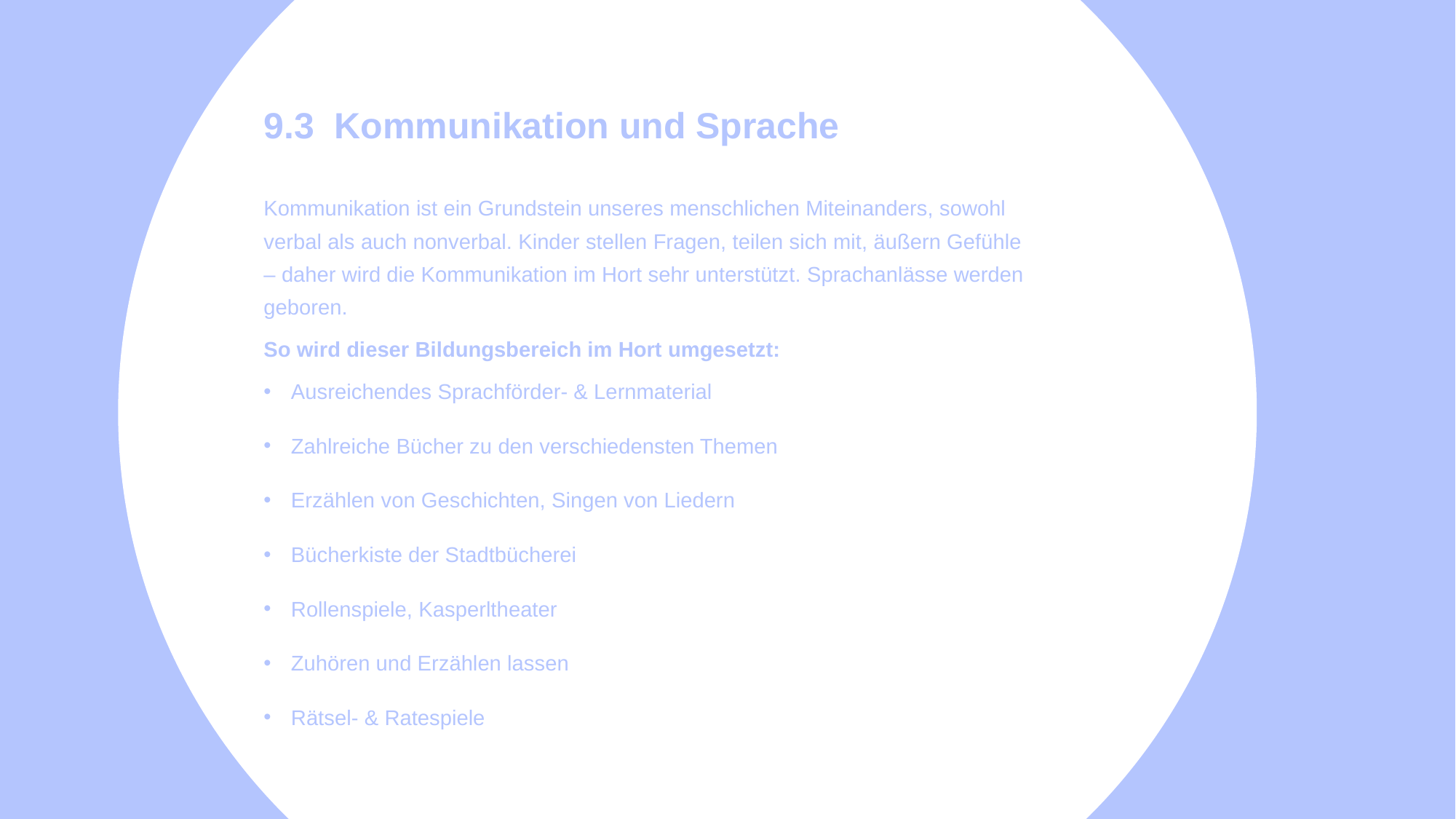

9.3  Kommunikation und Sprache
Kommunikation ist ein Grundstein unseres menschlichen Miteinanders, sowohl verbal als auch nonverbal. Kinder stellen Fragen, teilen sich mit, äußern Gefühle – daher wird die Kommunikation im Hort sehr unterstützt. Sprachanlässe werden geboren.
So wird dieser Bildungsbereich im Hort umgesetzt:
Ausreichendes Sprachförder- & Lernmaterial
Zahlreiche Bücher zu den verschiedensten Themen
Erzählen von Geschichten, Singen von Liedern
Bücherkiste der Stadtbücherei
Rollenspiele, Kasperltheater
Zuhören und Erzählen lassen
Rätsel- & Ratespiele